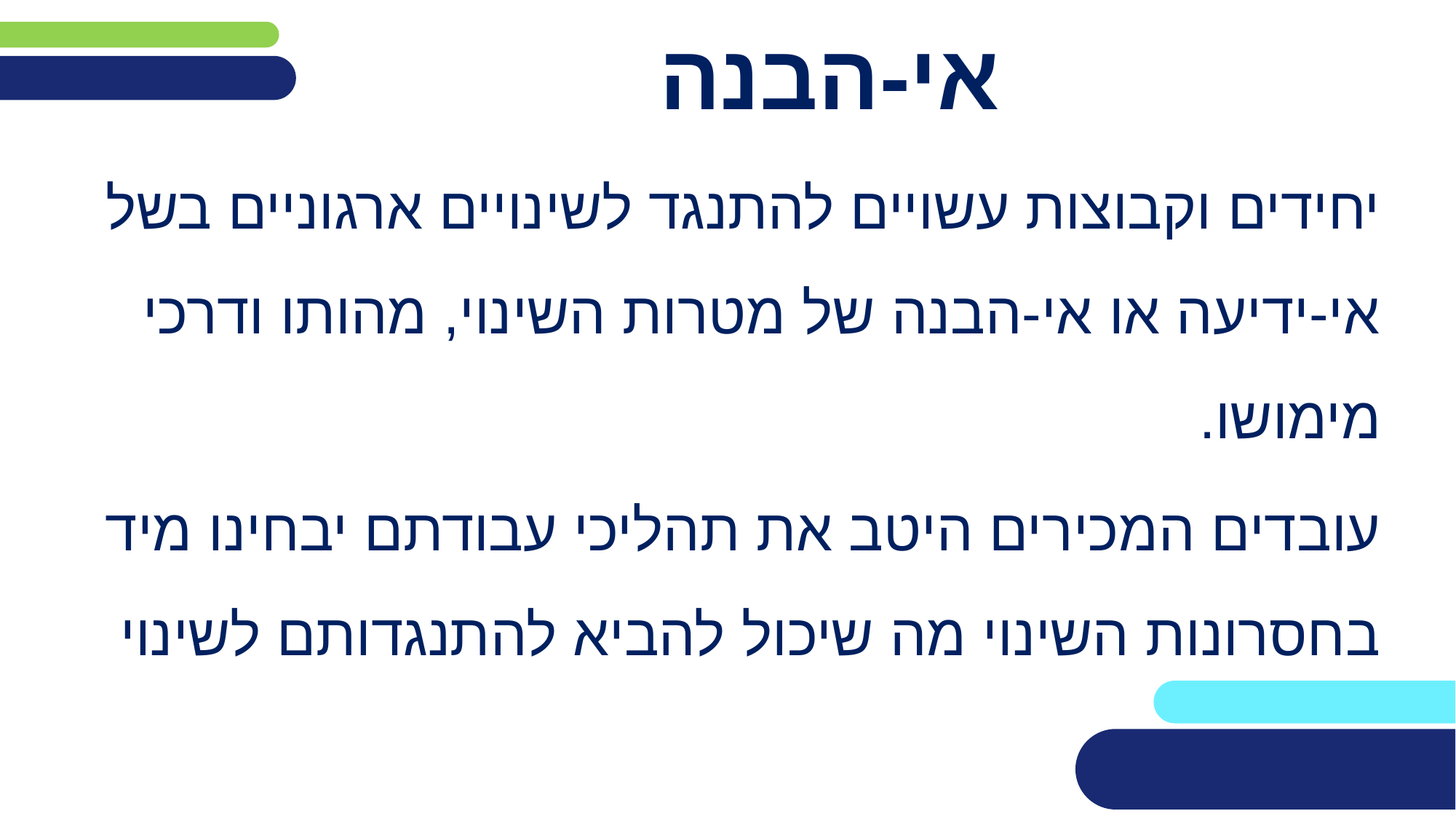

# אי-הבנה
יחידים וקבוצות עשויים להתנגד לשינויים ארגוניים בשל אי-ידיעה או אי-הבנה של מטרות השינוי, מהותו ודרכי מימושו.
עובדים המכירים היטב את תהליכי עבודתם יבחינו מיד בחסרונות השינוי מה שיכול להביא להתנגדותם לשינוי